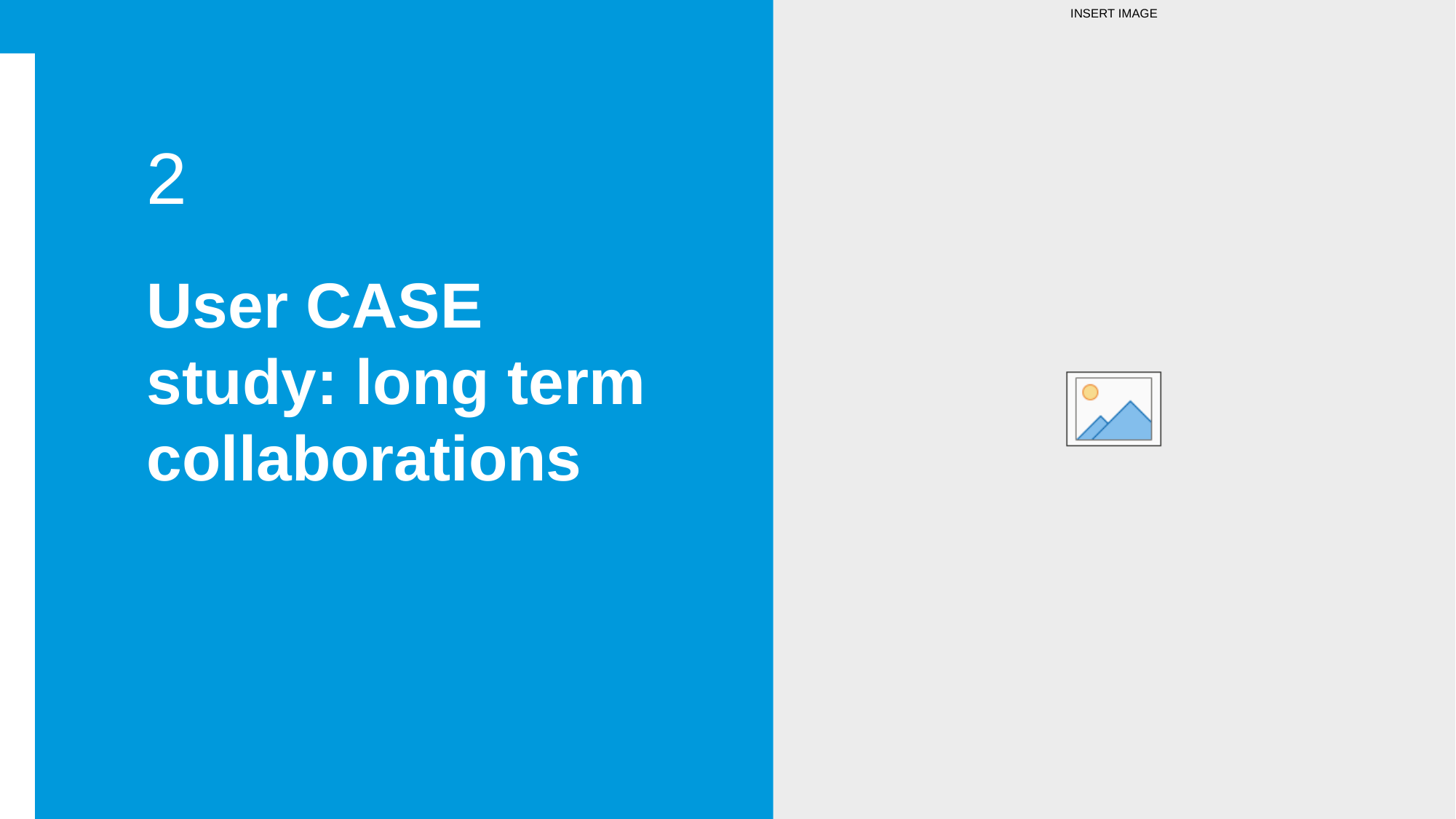

2
User CASE study: long term collaborations